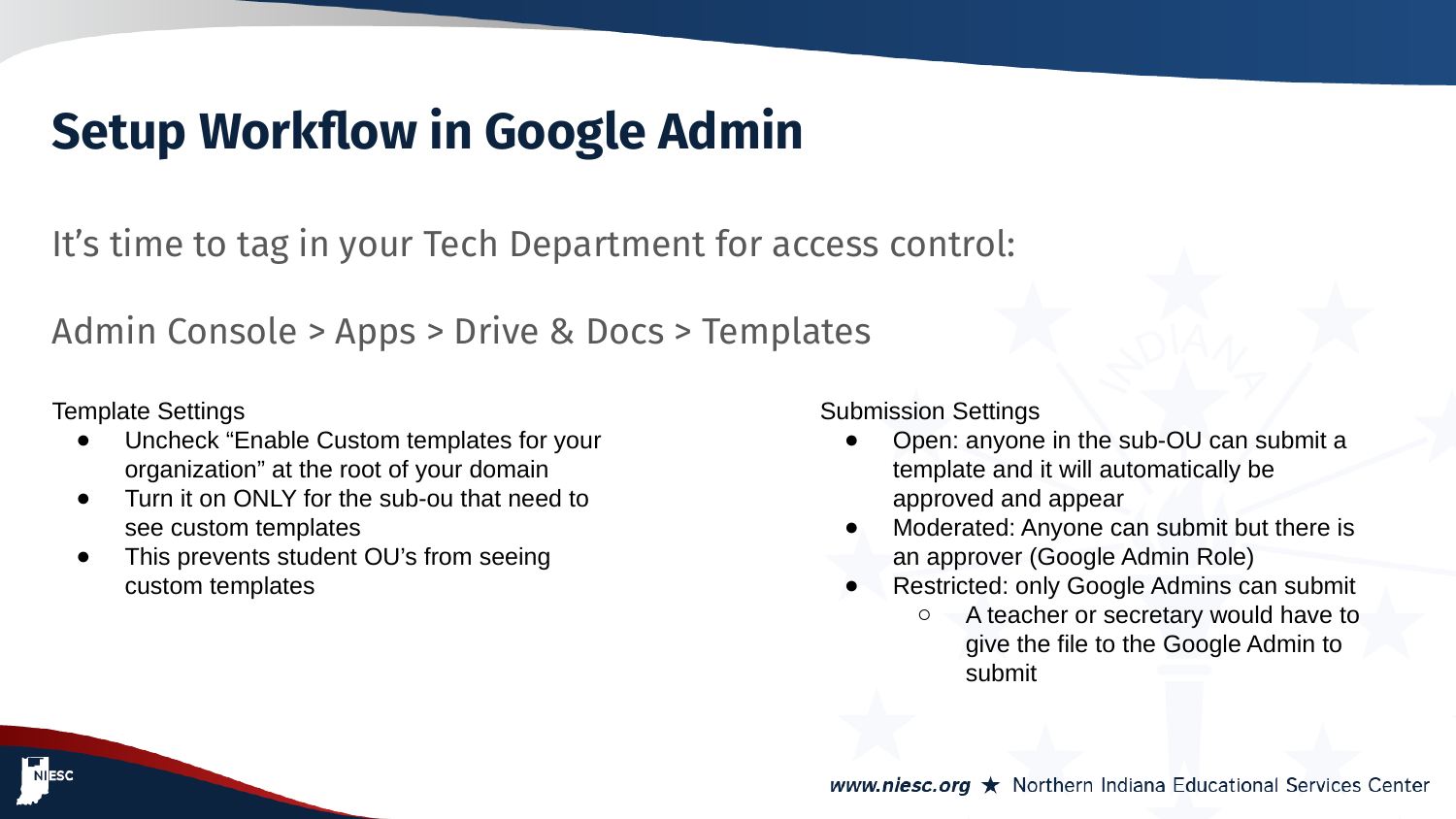

Setup Workflow in Google Admin
It’s time to tag in your Tech Department for access control:

Admin Console > Apps > Drive & Docs > Templates

Template Settings
Uncheck “Enable Custom templates for your organization” at the root of your domain
Turn it on ONLY for the sub-ou that need to see custom templates
This prevents student OU’s from seeing custom templates

Submission Settings
Open: anyone in the sub-OU can submit a template and it will automatically be approved and appear
Moderated: Anyone can submit but there is an approver (Google Admin Role)
Restricted: only Google Admins can submit
A teacher or secretary would have to give the file to the Google Admin to submit